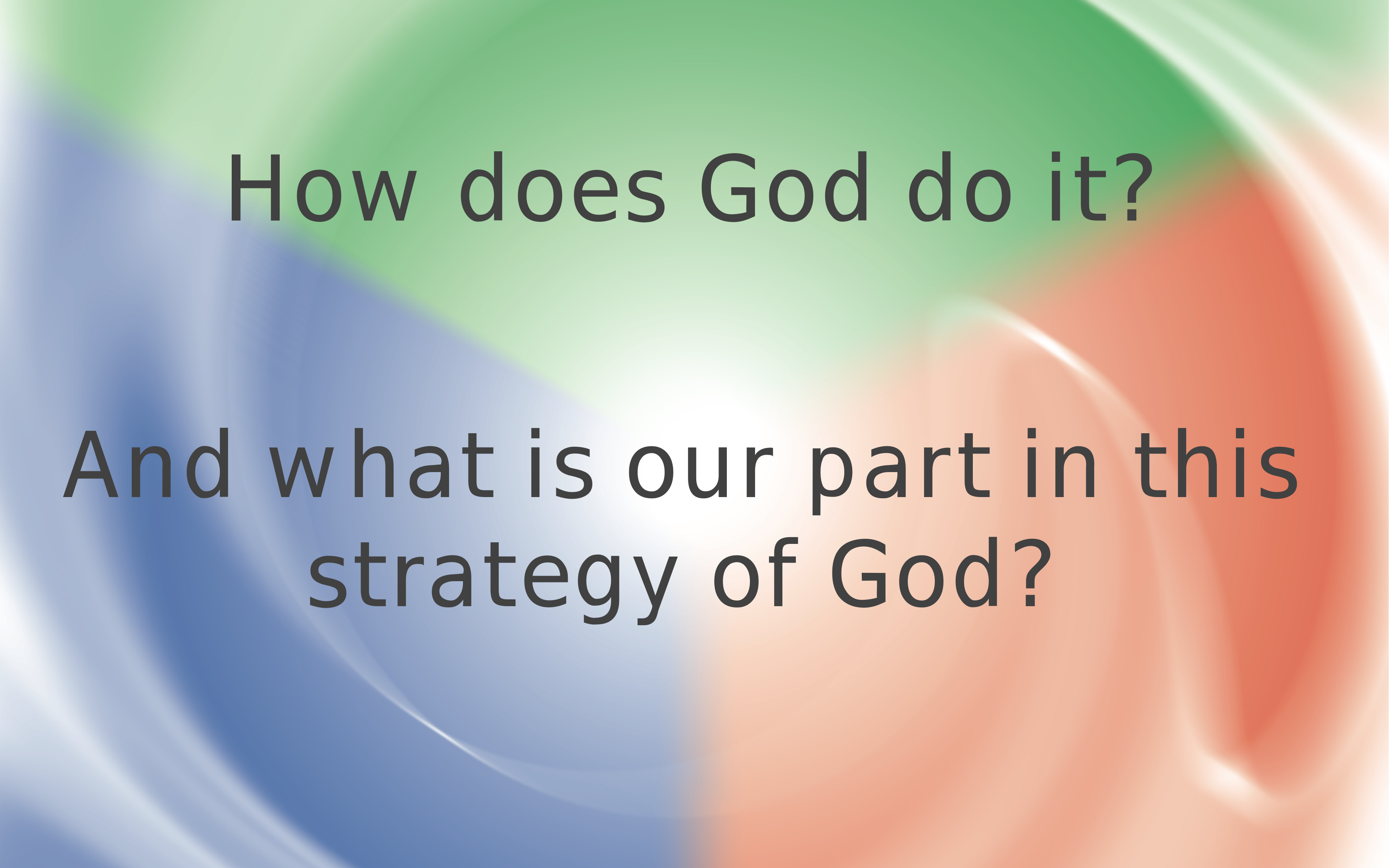

How does God do it?
And what is our part in this strategy of God?